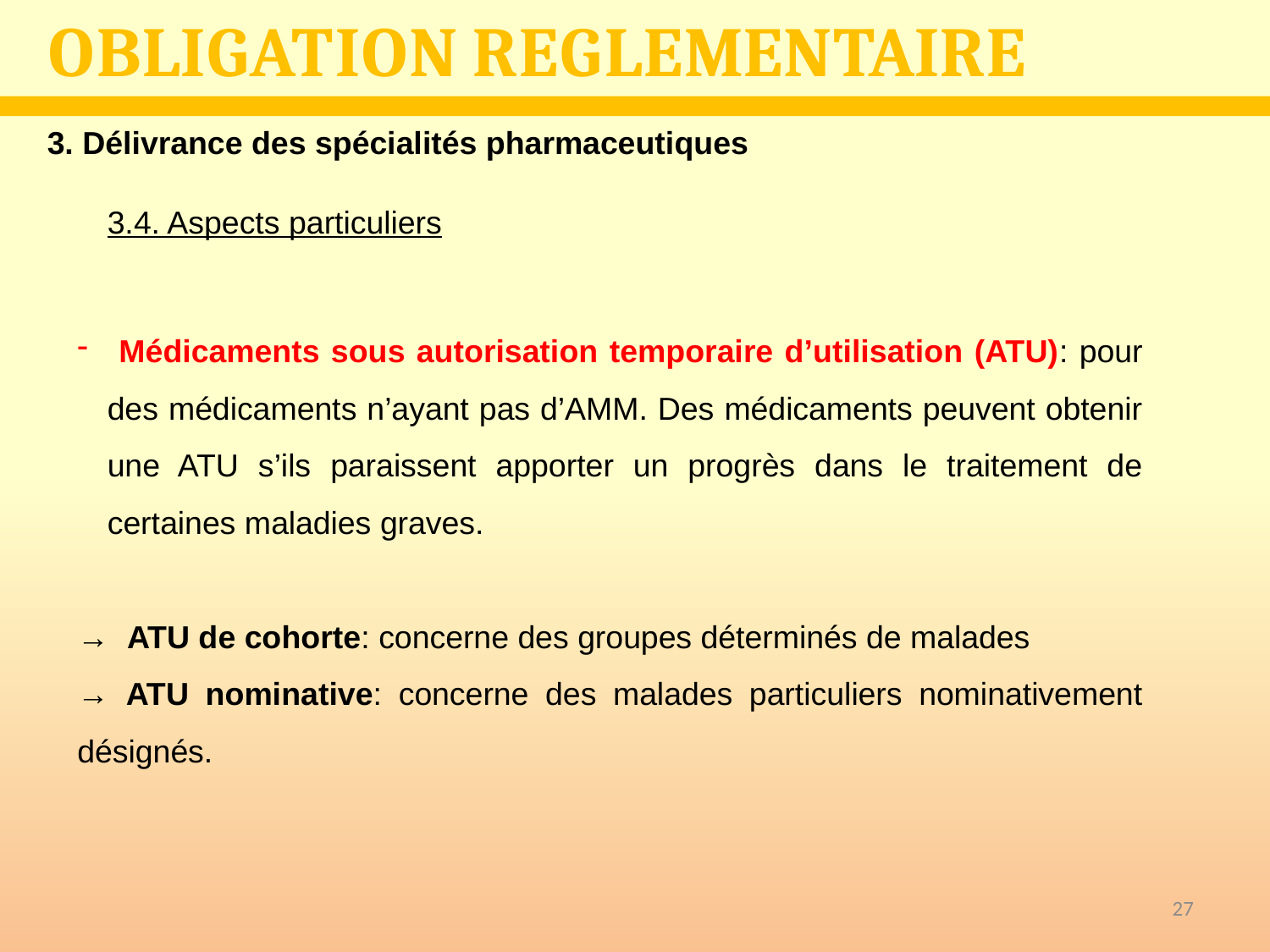

OBLIGATION REGLEMENTAIRE

3. Délivrance des spécialités pharmaceutiques
3.4. Aspects particuliers
 Médicaments sous autorisation temporaire d’utilisation (ATU): pour des médicaments n’ayant pas d’AMM. Des médicaments peuvent obtenir une ATU s’ils paraissent apporter un progrès dans le traitement de certaines maladies graves.

→  ATU de cohorte: concerne des groupes déterminés de malades
→ ATU nominative: concerne des malades particuliers nominativement désignés.

27